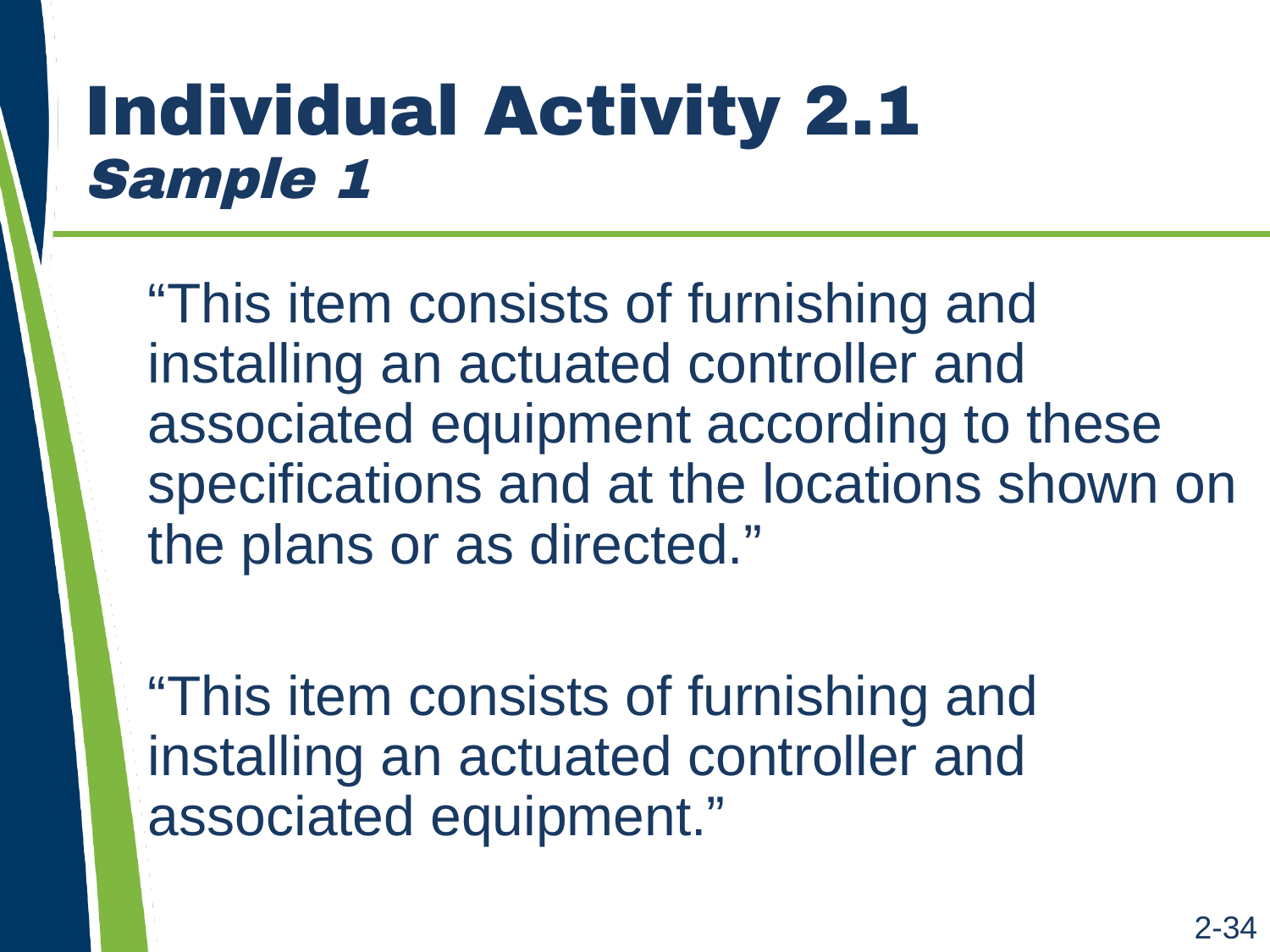

# Individual Activity 2.1 Sample 1
“This item consists of furnishing and installing an actuated controller and associated equipment according to these specifications and at the locations shown on the plans or as directed.”

“This item consists of furnishing and installing an actuated controller and associated equipment.”